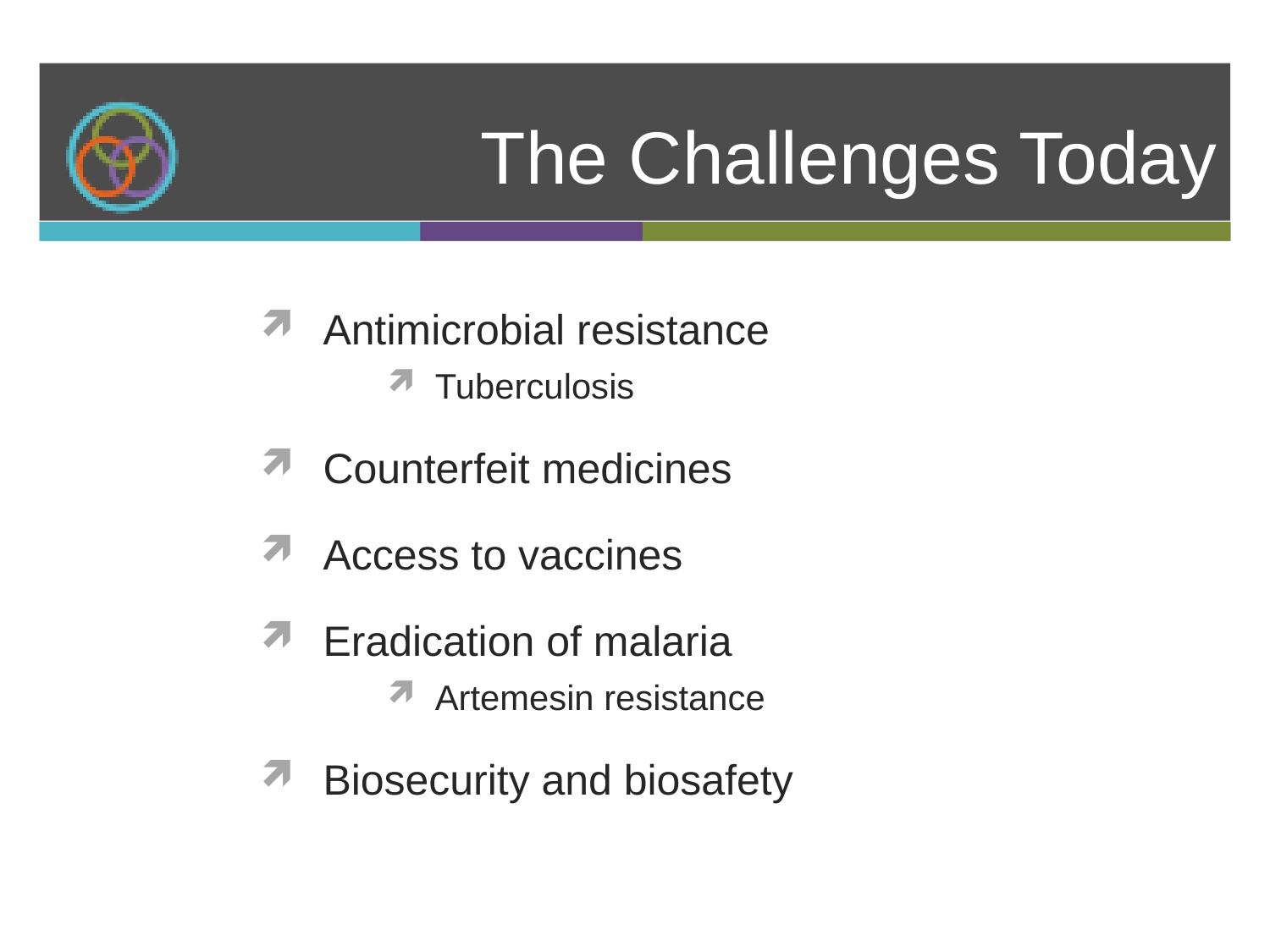

# The Challenges Today
Antimicrobial resistance
Tuberculosis
Counterfeit medicines
Access to vaccines
Eradication of malaria
Artemesin resistance
Biosecurity and biosafety